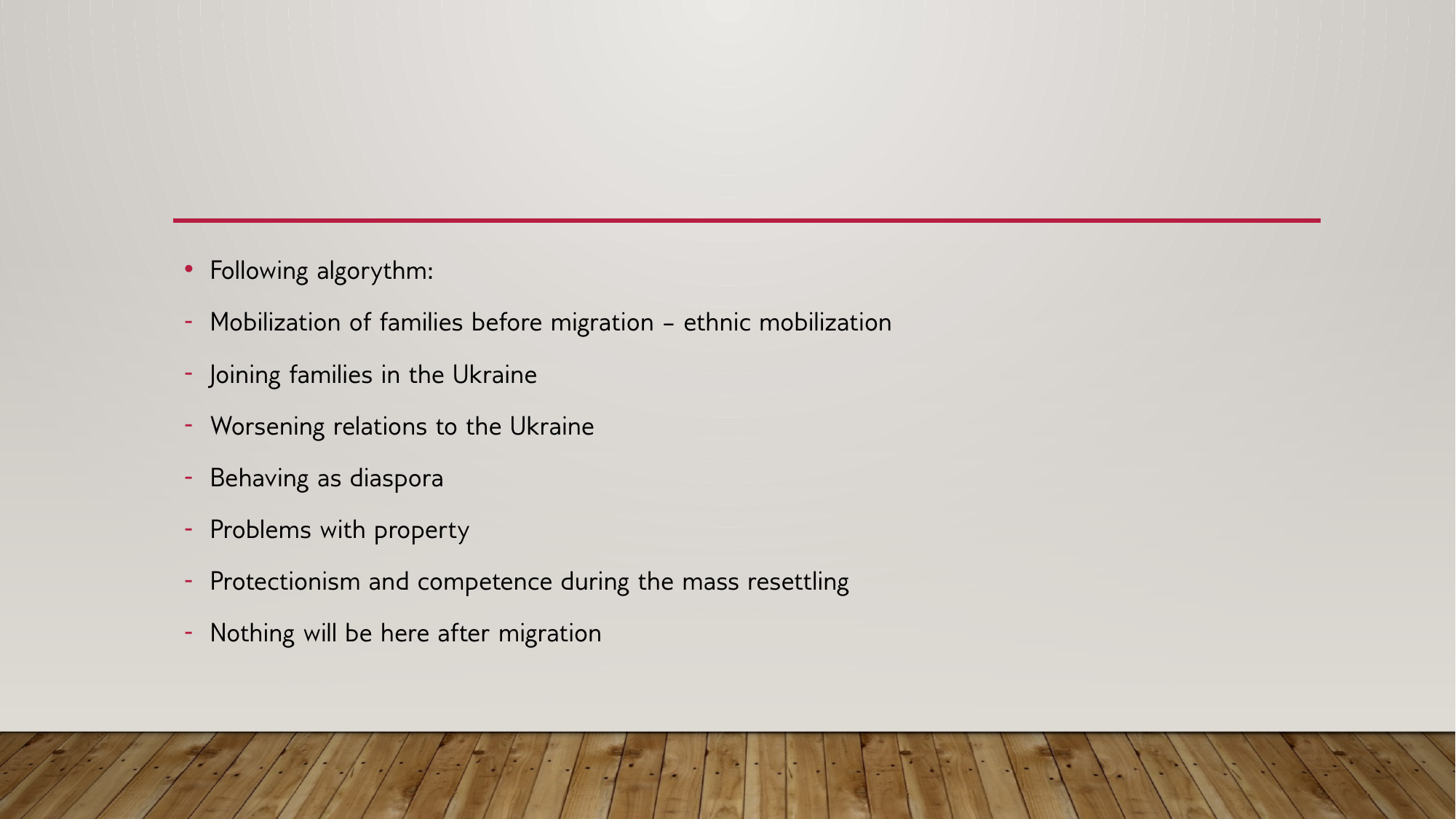

#
Following algorythm:
Mobilization of families before migration – ethnic mobilization
Joining families in the Ukraine
Worsening relations to the Ukraine
Behaving as diaspora
Problems with property
Protectionism and competence during the mass resettling
Nothing will be here after migration